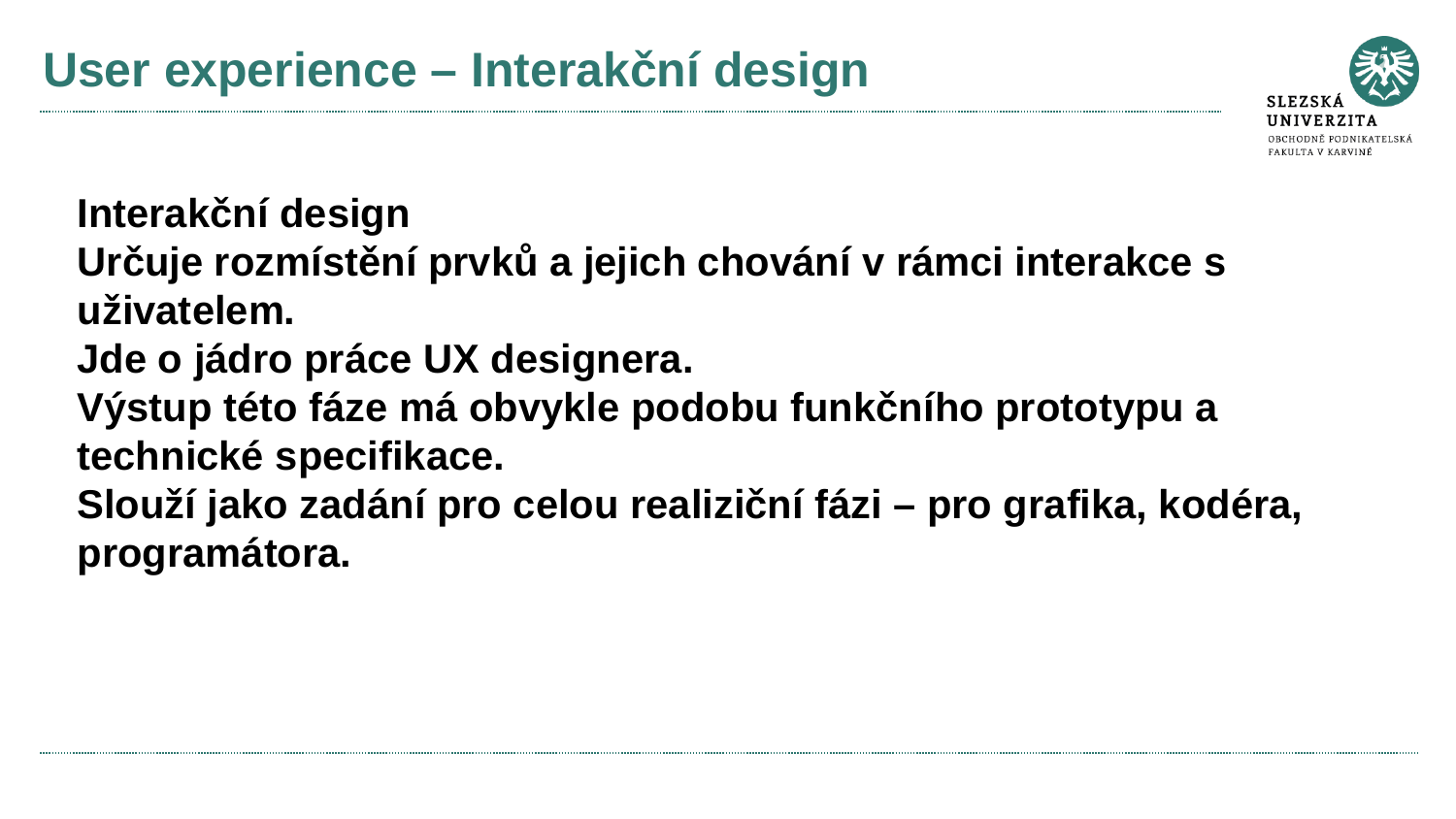

# User experience – Interakční design
Interakční design
Určuje rozmístění prvků a jejich chování v rámci interakce s uživatelem.
Jde o jádro práce UX designera.
Výstup této fáze má obvykle podobu funkčního prototypu a technické specifikace.
Slouží jako zadání pro celou realiziční fázi – pro grafika, kodéra, programátora.